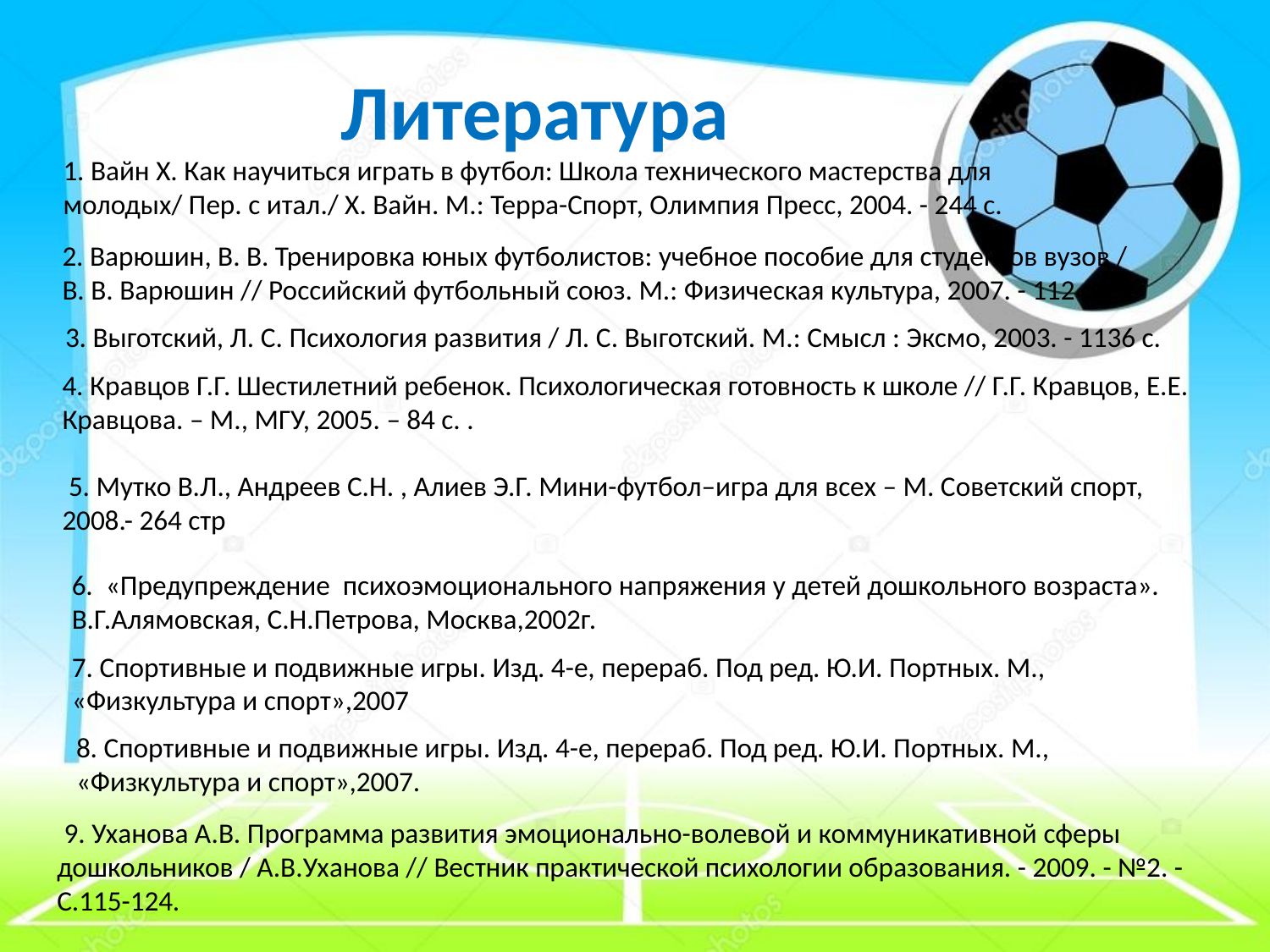

Литература
1. Вайн X. Как научиться играть в футбол: Школа технического мастерства для молодых/ Пер. с итал./ X. Вайн. М.: Терра-Спорт, Олимпия Пресс, 2004. - 244 с.
2. Варюшин, В. В. Тренировка юных футболистов: учебное пособие для студентов вузов / В. В. Варюшин // Российский футбольный союз. М.: Физическая культура, 2007. - 112 с.
3. Выготский, Л. С. Психология развития / Л. С. Выготский. М.: Смысл : Эксмо, 2003. - 1136 с.
4. Кравцов Г.Г. Шестилетний ребенок. Психологическая готовность к школе // Г.Г. Кравцов, Е.Е. Кравцова. – М., МГУ, 2005. – 84 с. .

 5. Мутко В.Л., Андреев С.Н. , Алиев Э.Г. Мини-футбол–игра для всех – М. Советский спорт, 2008.- 264 стр
6.  «Предупреждение  психоэмоционального напряжения у детей дошкольного возраста».    В.Г.Алямовская, С.Н.Петрова, Москва,2002г.
7. Спортивные и подвижные игры. Изд. 4-е, перераб. Под ред. Ю.И. Портных. М., «Физкультура и спорт»,2007
8. Спортивные и подвижные игры. Изд. 4-е, перераб. Под ред. Ю.И. Портных. М., «Физкультура и спорт»,2007.
 9. Уханова А.В. Программа развития эмоционально-волевой и коммуникативной сферы дошкольников / А.В.Уханова // Вестник практической психологии образования. - 2009. - №2. - C.115-124.